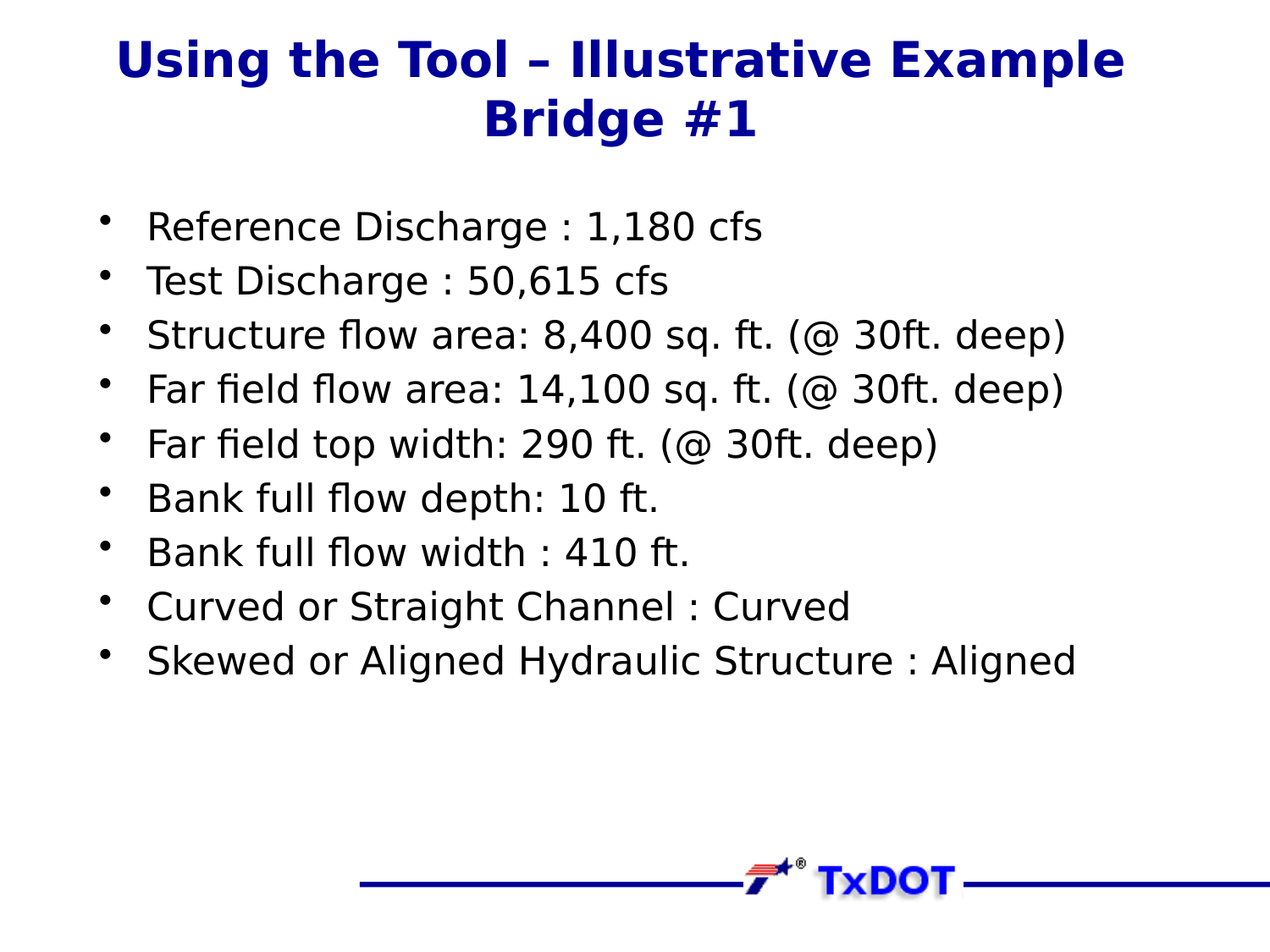

# Using the Tool – Illustrative Example Bridge #1
Reference Discharge : 1,180 cfs
Test Discharge : 50,615 cfs
Structure flow area: 8,400 sq. ft. (@ 30ft. deep)
Far field flow area: 14,100 sq. ft. (@ 30ft. deep)
Far field top width: 290 ft. (@ 30ft. deep)
Bank full flow depth: 10 ft.
Bank full flow width : 410 ft.
Curved or Straight Channel : Curved
Skewed or Aligned Hydraulic Structure : Aligned

Far-Field Cross Section